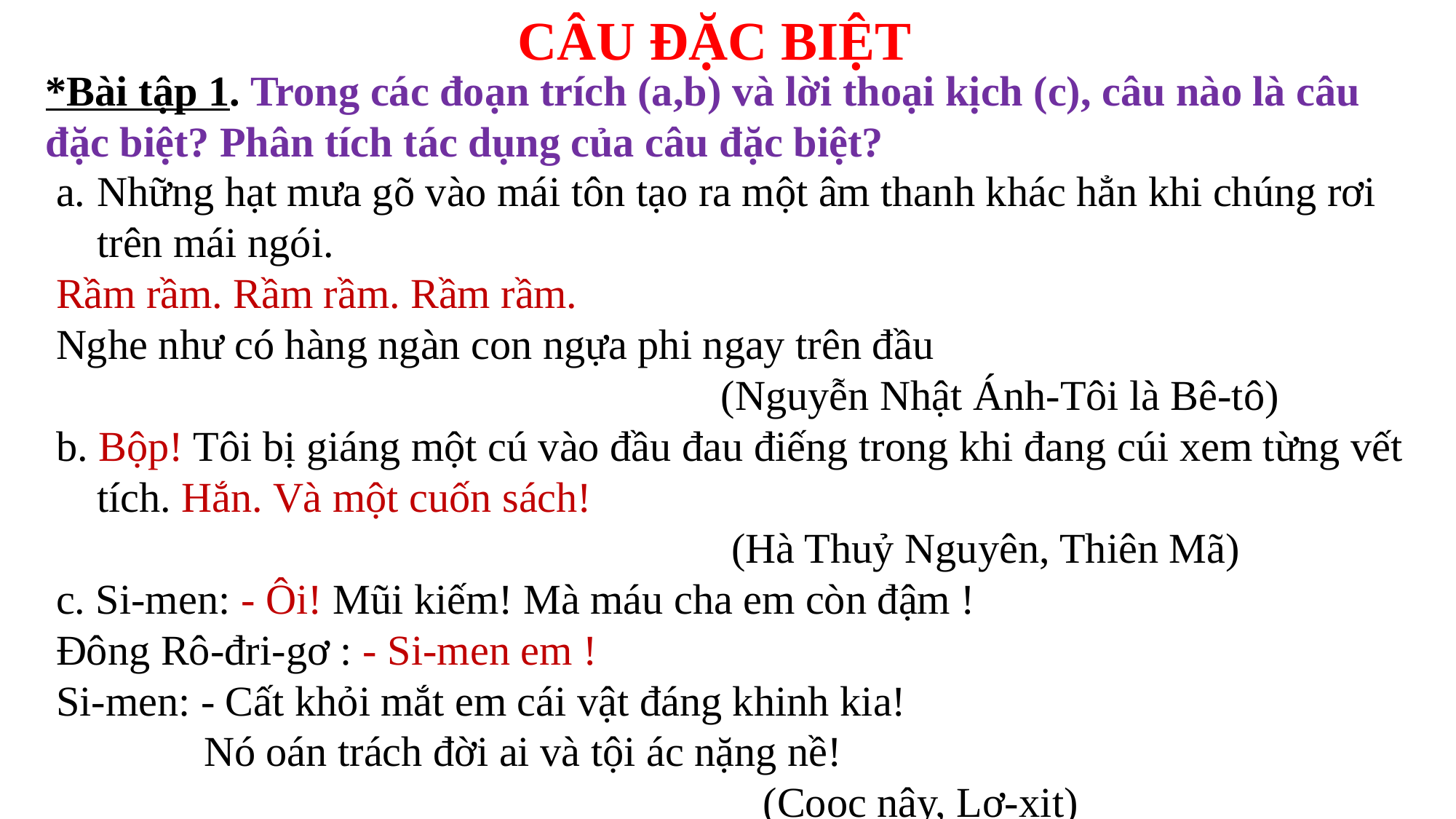

CÂU ĐẶC BIỆT
*Bài tập 1. Trong các đoạn trích (a,b) và lời thoại kịch (c), câu nào là câu đặc biệt? Phân tích tác dụng của câu đặc biệt?
Những hạt mưa gõ vào mái tôn tạo ra một âm thanh khác hẳn khi chúng rơi trên mái ngói.
Rầm rầm. Rầm rầm. Rầm rầm.
Nghe như có hàng ngàn con ngựa phi ngay trên đầu
                                                               (Nguyễn Nhật Ánh-Tôi là Bê-tô)
b. Bộp! Tôi bị giáng một cú vào đầu đau điếng trong khi đang cúi xem từng vết tích. Hắn. Và một cuốn sách!
                                                                (Hà Thuỷ Nguyên, Thiên Mã)
c. Si-men: - Ôi! Mũi kiếm! Mà máu cha em còn đậm !
Đông Rô-đri-gơ : - Si-men em !
Si-men: - Cất khỏi mắt em cái vật đáng khinh kia!
              Nó oán trách đời ai và tội ác nặng nề!
                                                                   (Cooc nây, Lơ-xit)